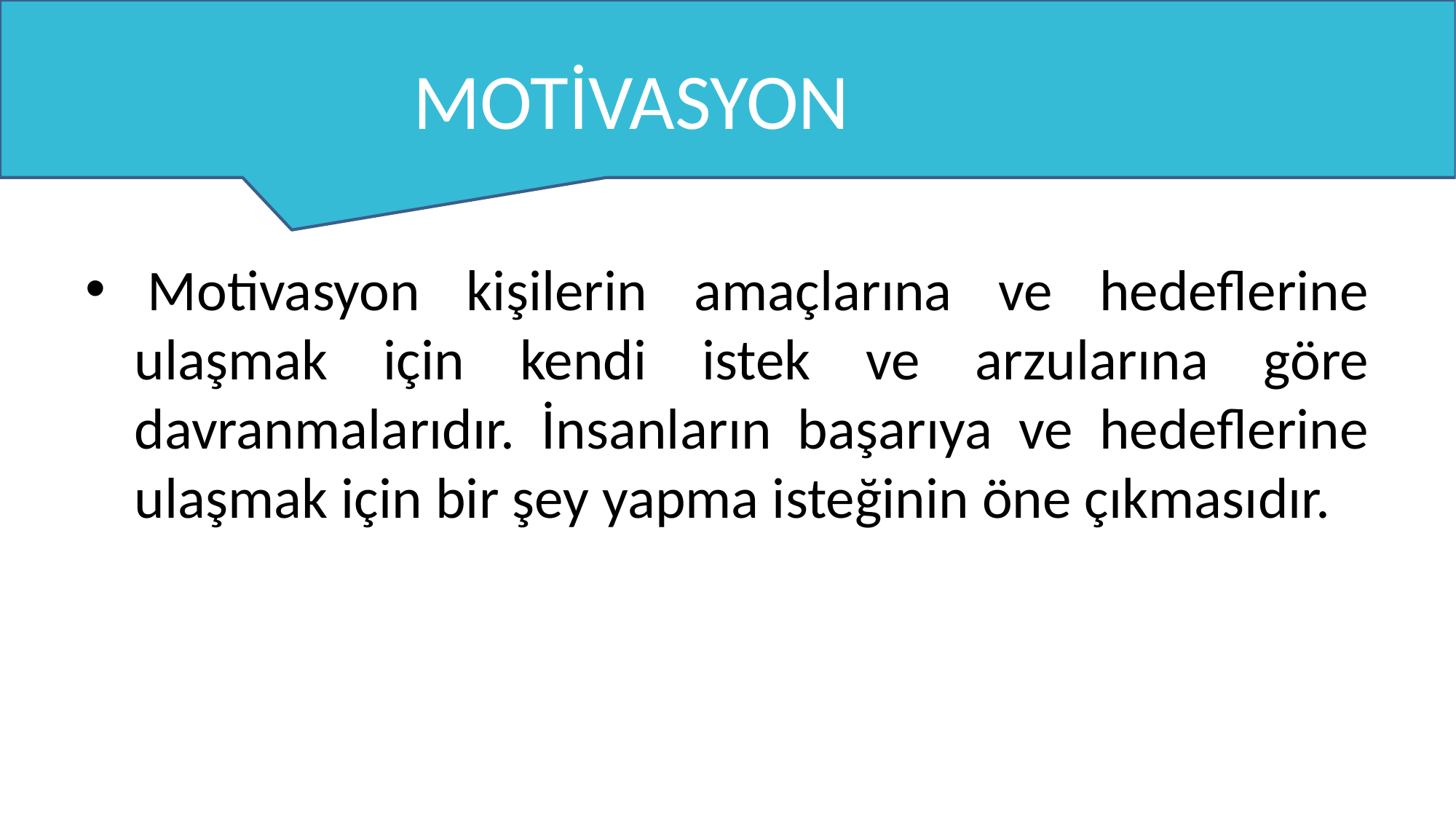

# MOTİVASYON
 Motivasyon kişilerin amaçlarına ve hedeflerine ulaşmak için kendi istek ve arzularına göre davranmalarıdır. İnsanların başarıya ve hedeflerine ulaşmak için bir şey yapma isteğinin öne çıkmasıdır.